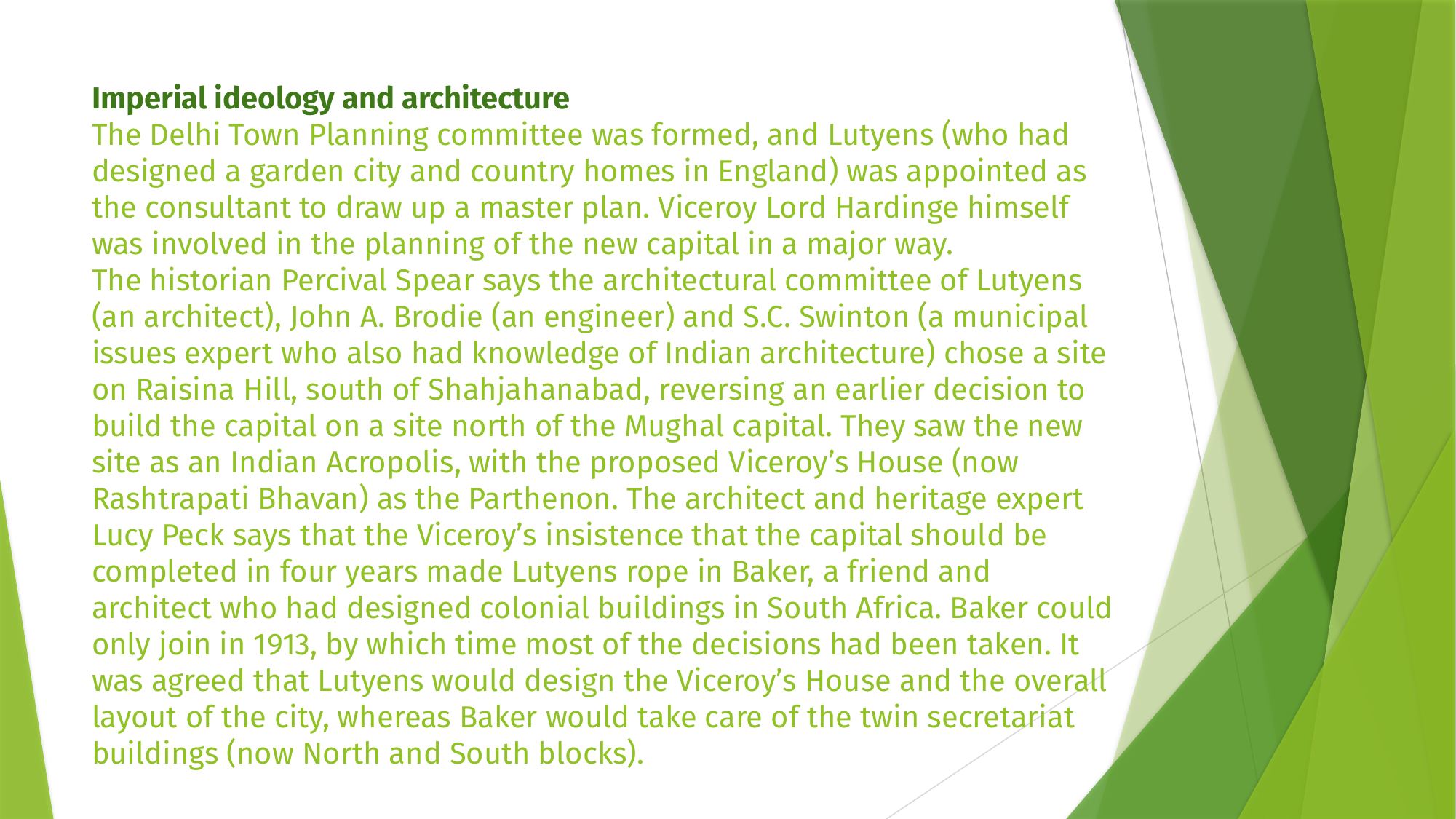

# Imperial ideology and architecture The Delhi Town Planning committee was formed, and Lutyens (who had designed a garden city and country homes in England) was appointed as the consultant to draw up a master plan. Viceroy Lord Hardinge himself was involved in the planning of the new capital in a major way. The historian Percival Spear says the architectural committee of Lutyens (an architect), John A. Brodie (an engineer) and S.C. Swinton (a municipal issues expert who also had knowledge of Indian architecture) chose a site on Raisina Hill, south of Shahjahanabad, reversing an earlier decision to build the capital on a site north of the Mughal capital. They saw the new site as an Indian Acropolis, with the proposed Viceroy’s House (now Rashtrapati Bhavan) as the Parthenon. The architect and heritage expert Lucy Peck says that the Viceroy’s insistence that the capital should be completed in four years made Lutyens rope in Baker, a friend and architect who had designed colonial buildings in South Africa. Baker could only join in 1913, by which time most of the decisions had been taken. It was agreed that Lutyens would design the Viceroy’s House and the overall layout of the city, whereas Baker would take care of the twin secretariat buildings (now North and South blocks).